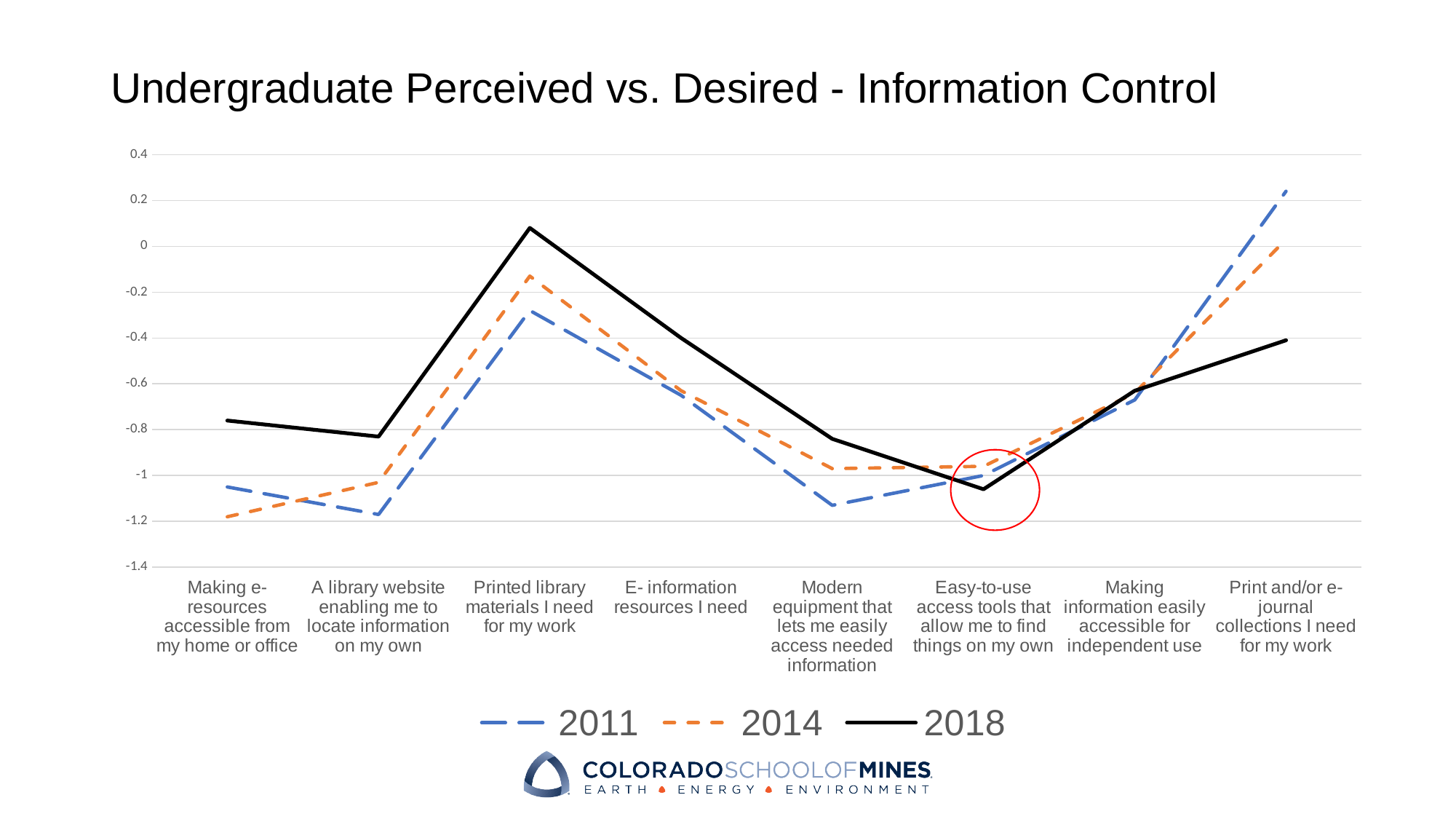

# Undergraduate Perceived vs. Desired - Information Control

### Chart

| Category | 2011 | 2014 | 2018 |
|---|---|---|---|
| Making e- resources accessible from my home or office | -1.05 | -1.18 | -0.76 |
| A library website enabling me to locate information on my own | -1.17 | -1.03 | -0.83 |
| Printed library materials I need for my work | -0.28 | -0.13 | 0.08 |
| E- information resources I need | -0.65 | -0.63 | -0.4 |
| Modern equipment that lets me easily access needed information | -1.13 | -0.97 | -0.84 |
| Easy-to-use access tools that allow me to find things on my own | -1.0 | -0.96 | -1.06 |
| Making information easily accessible for independent use | -0.67 | -0.64 | -0.63 |
| Print and/or e- journal collections I need for my work | 0.24 | 0.03 | -0.41 |